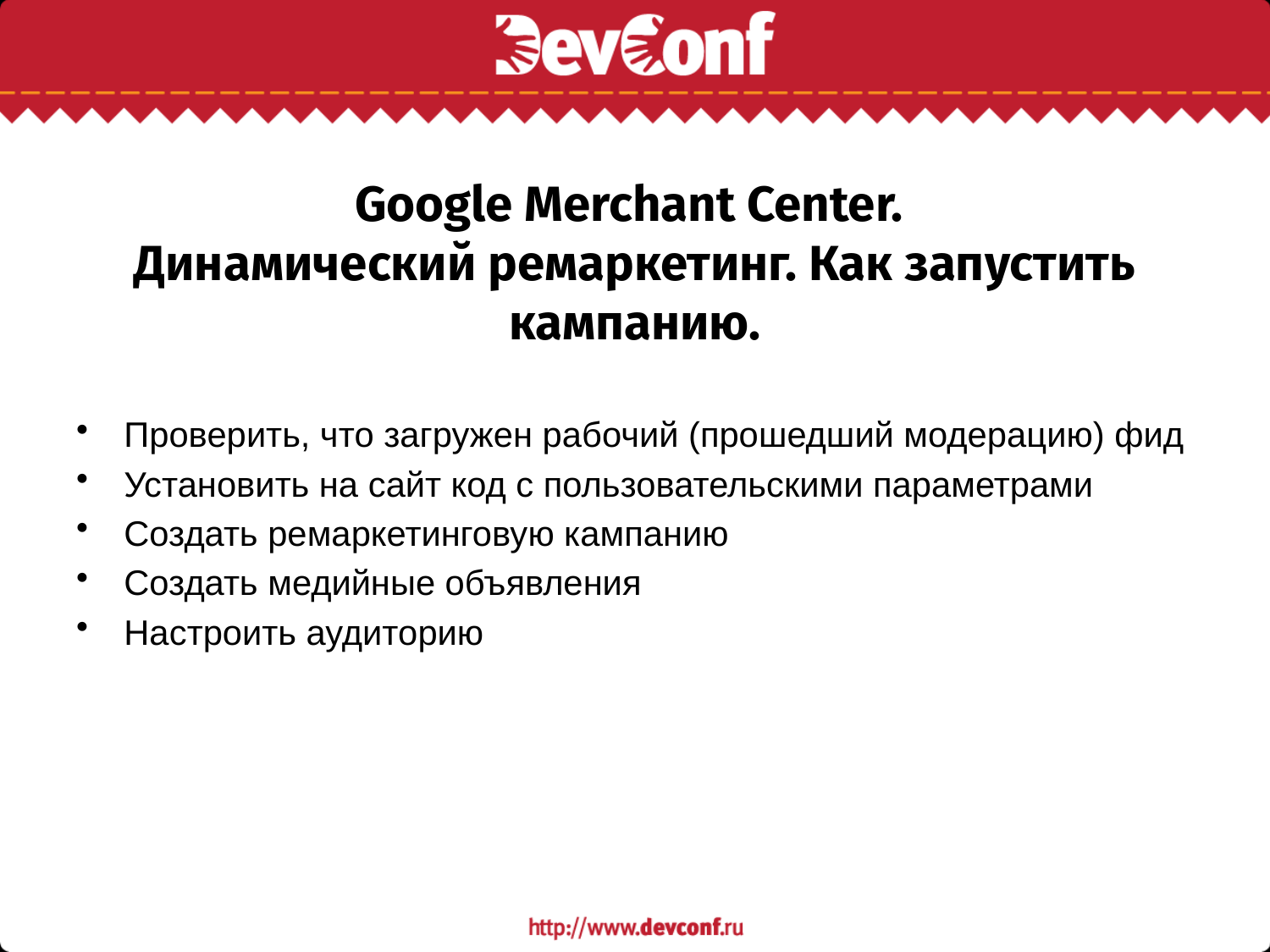

# Google Merchant Center. Динамический ремаркетинг. Как запустить кампанию.
Проверить, что загружен рабочий (прошедший модерацию) фид
Установить на сайт код с пользовательскими параметрами
Создать ремаркетинговую кампанию
Создать медийные объявления
Настроить аудиторию